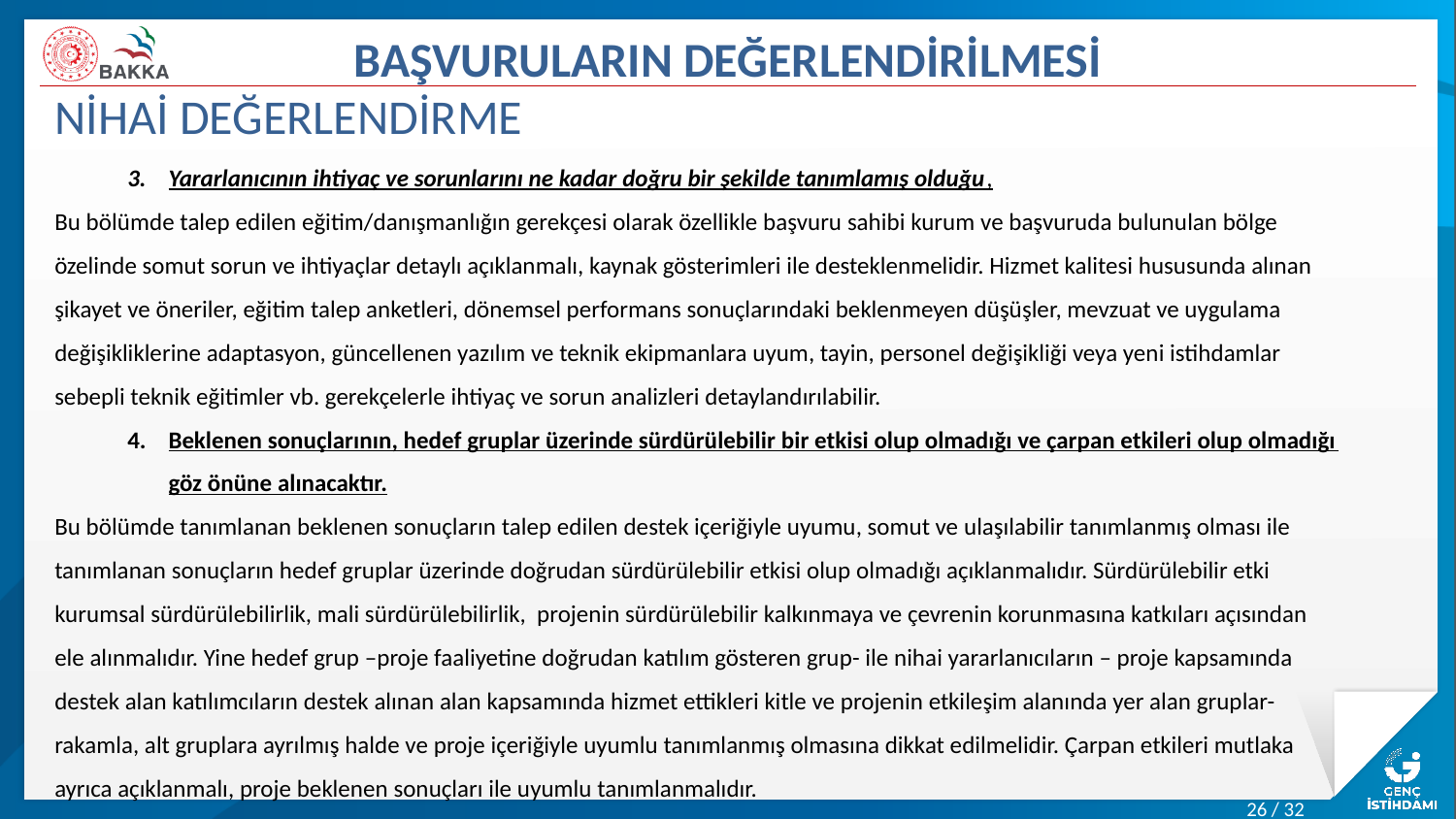

# BAŞVURULARIN DEĞERLENDİRİLMESİ
NİHAİ DEĞERLENDİRME
Yararlanıcının ihtiyaç ve sorunlarını ne kadar doğru bir şekilde tanımlamış olduğu,
Bu bölümde talep edilen eğitim/danışmanlığın gerekçesi olarak özellikle başvuru sahibi kurum ve başvuruda bulunulan bölge özelinde somut sorun ve ihtiyaçlar detaylı açıklanmalı, kaynak gösterimleri ile desteklenmelidir. Hizmet kalitesi hususunda alınan şikayet ve öneriler, eğitim talep anketleri, dönemsel performans sonuçlarındaki beklenmeyen düşüşler, mevzuat ve uygulama değişikliklerine adaptasyon, güncellenen yazılım ve teknik ekipmanlara uyum, tayin, personel değişikliği veya yeni istihdamlar sebepli teknik eğitimler vb. gerekçelerle ihtiyaç ve sorun analizleri detaylandırılabilir.
Beklenen sonuçlarının, hedef gruplar üzerinde sürdürülebilir bir etkisi olup olmadığı ve çarpan etkileri olup olmadığı göz önüne alınacaktır.
Bu bölümde tanımlanan beklenen sonuçların talep edilen destek içeriğiyle uyumu, somut ve ulaşılabilir tanımlanmış olması ile tanımlanan sonuçların hedef gruplar üzerinde doğrudan sürdürülebilir etkisi olup olmadığı açıklanmalıdır. Sürdürülebilir etki kurumsal sürdürülebilirlik, mali sürdürülebilirlik,  projenin sürdürülebilir kalkınmaya ve çevrenin korunmasına katkıları açısından ele alınmalıdır. Yine hedef grup –proje faaliyetine doğrudan katılım gösteren grup- ile nihai yararlanıcıların – proje kapsamında destek alan katılımcıların destek alınan alan kapsamında hizmet ettikleri kitle ve projenin etkileşim alanında yer alan gruplar- rakamla, alt gruplara ayrılmış halde ve proje içeriğiyle uyumlu tanımlanmış olmasına dikkat edilmelidir. Çarpan etkileri mutlaka ayrıca açıklanmalı, proje beklenen sonuçları ile uyumlu tanımlanmalıdır.